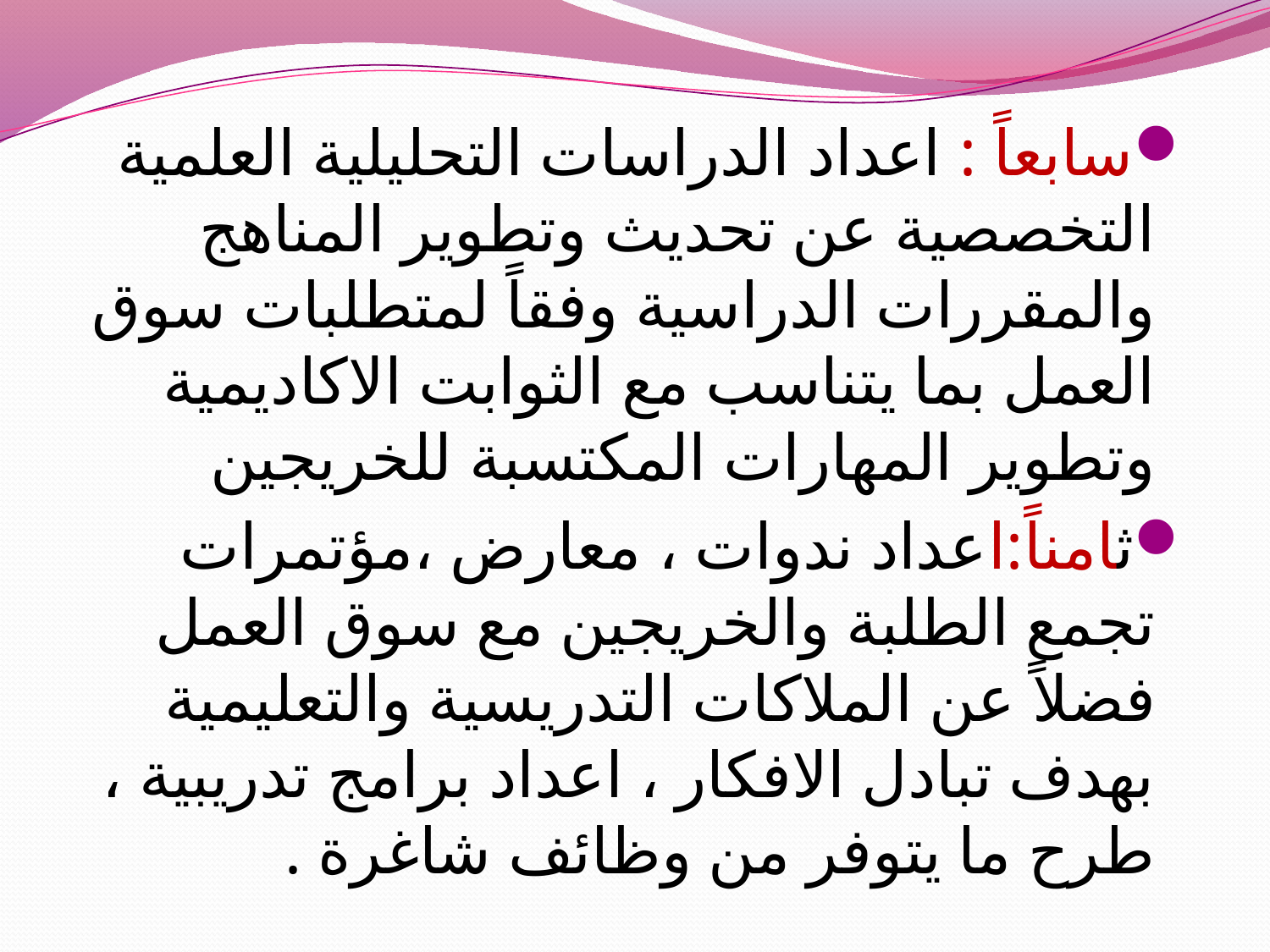

سابعاً : اعداد الدراسات التحليلية العلمية التخصصية عن تحديث وتطوير المناهج والمقررات الدراسية وفقاً لمتطلبات سوق العمل بما يتناسب مع الثوابت الاكاديمية وتطوير المهارات المكتسبة للخريجين
ثامناً:اعداد ندوات ، معارض ،مؤتمرات تجمع الطلبة والخريجين مع سوق العمل فضلاً عن الملاكات التدريسية والتعليمية بهدف تبادل الافكار ، اعداد برامج تدريبية ، طرح ما يتوفر من وظائف شاغرة .